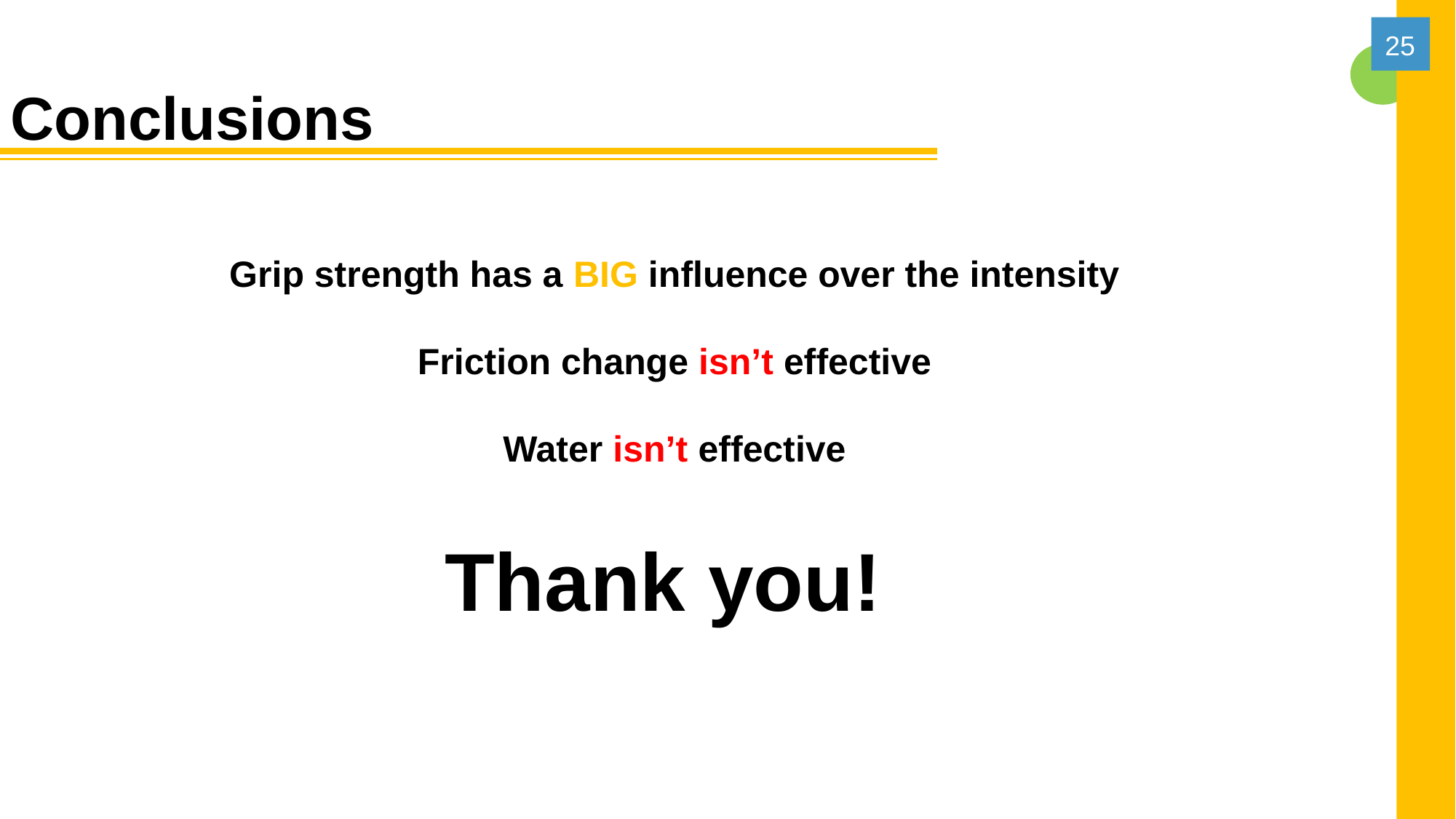

25

Conclusions

Grip strength has a BIG influence over the intensity

Friction change isn’t effective

Water isn’t effective

Thank you!